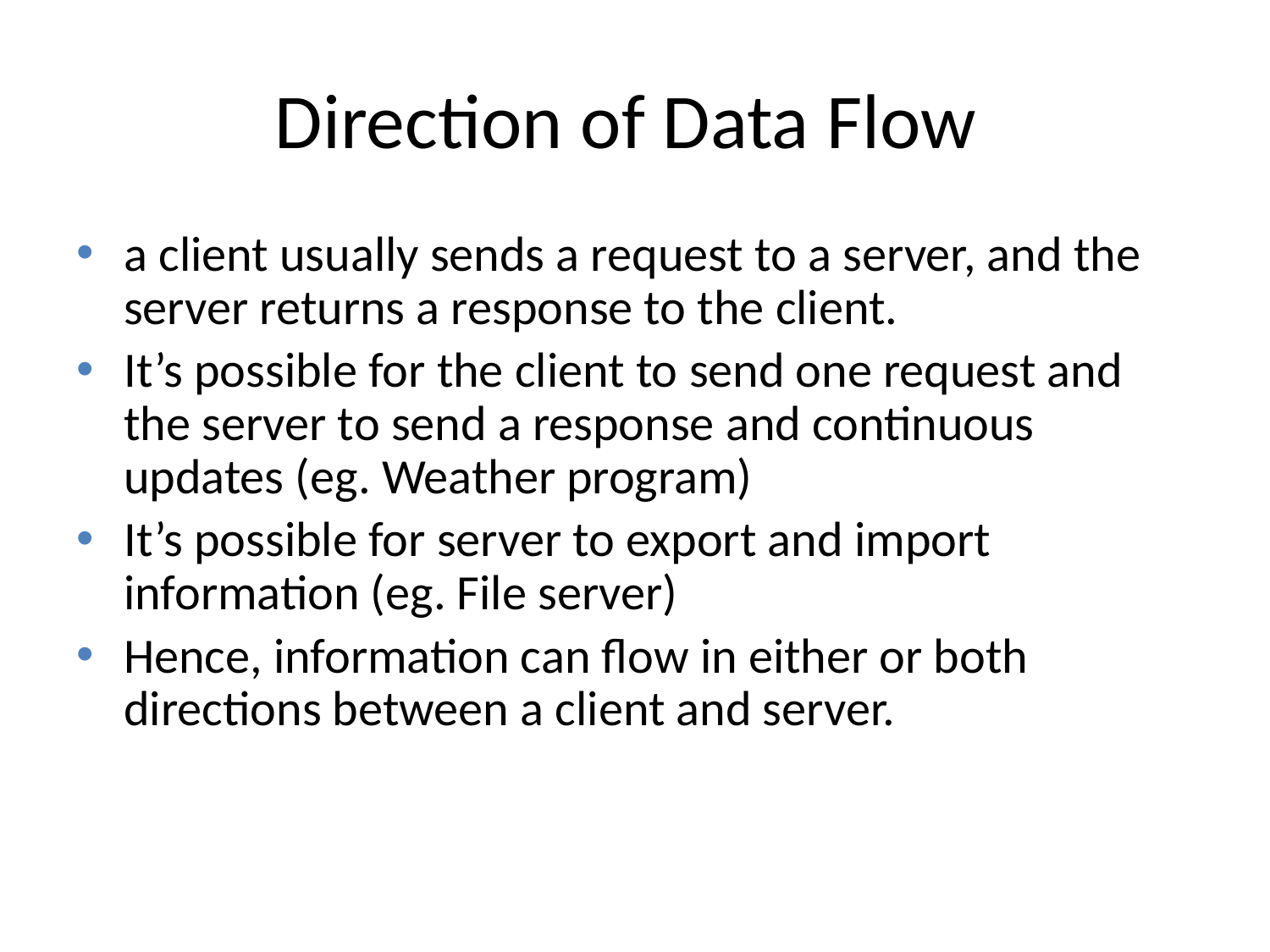

# Direction of Data Flow
a client usually sends a request to a server, and the server returns a response to the client.
It’s possible for the client to send one request and the server to send a response and continuous updates (eg. Weather program)
It’s possible for server to export and import information (eg. File server)
Hence, information can flow in either or both directions between a client and server.